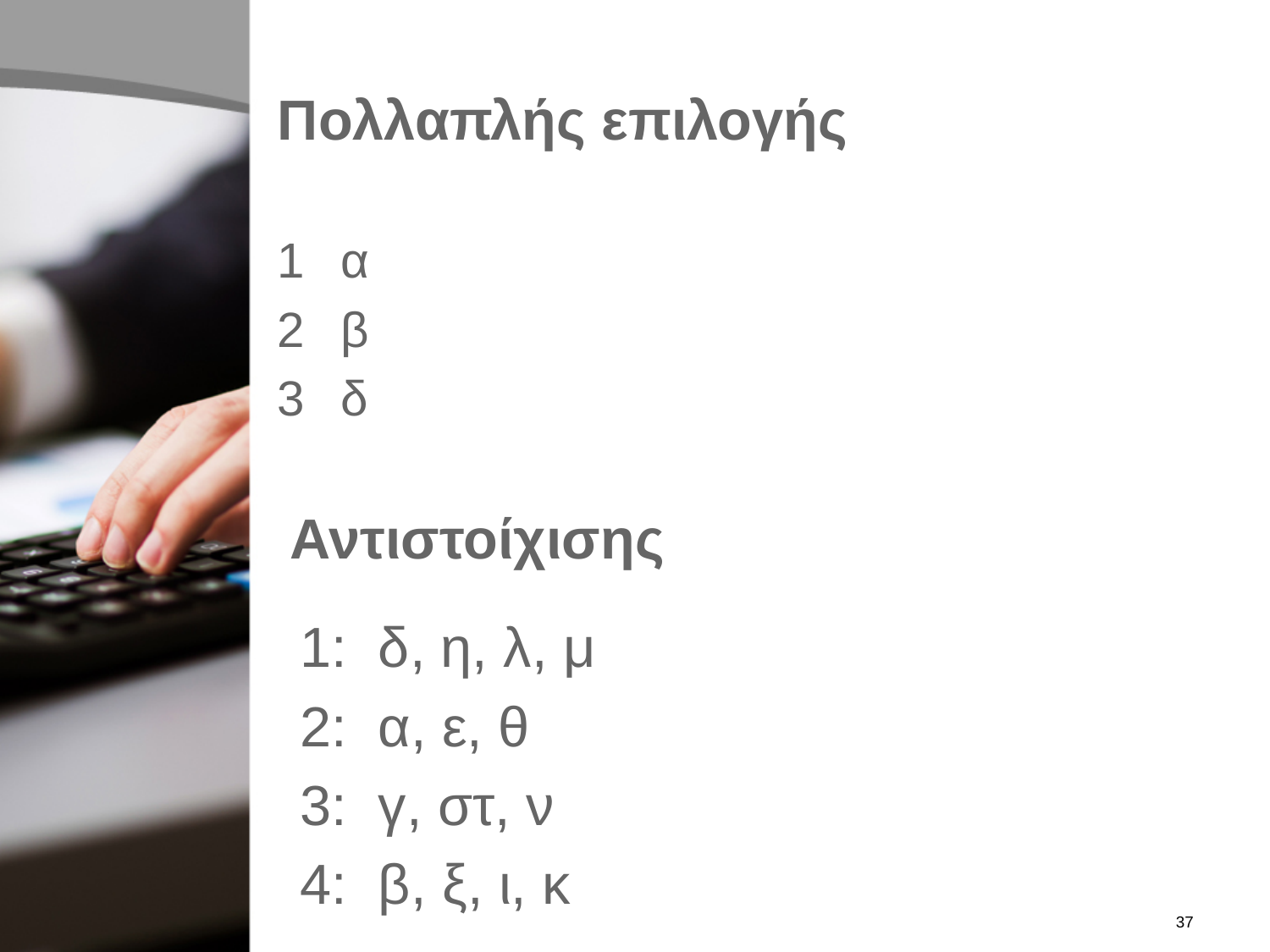

# Πολλαπλής επιλογής
α
β
δ
Αντιστοίχισης
1:  δ, η, λ, μ
2:  α, ε, θ
3:  γ, στ, ν
4:  β, ξ, ι, κ
37